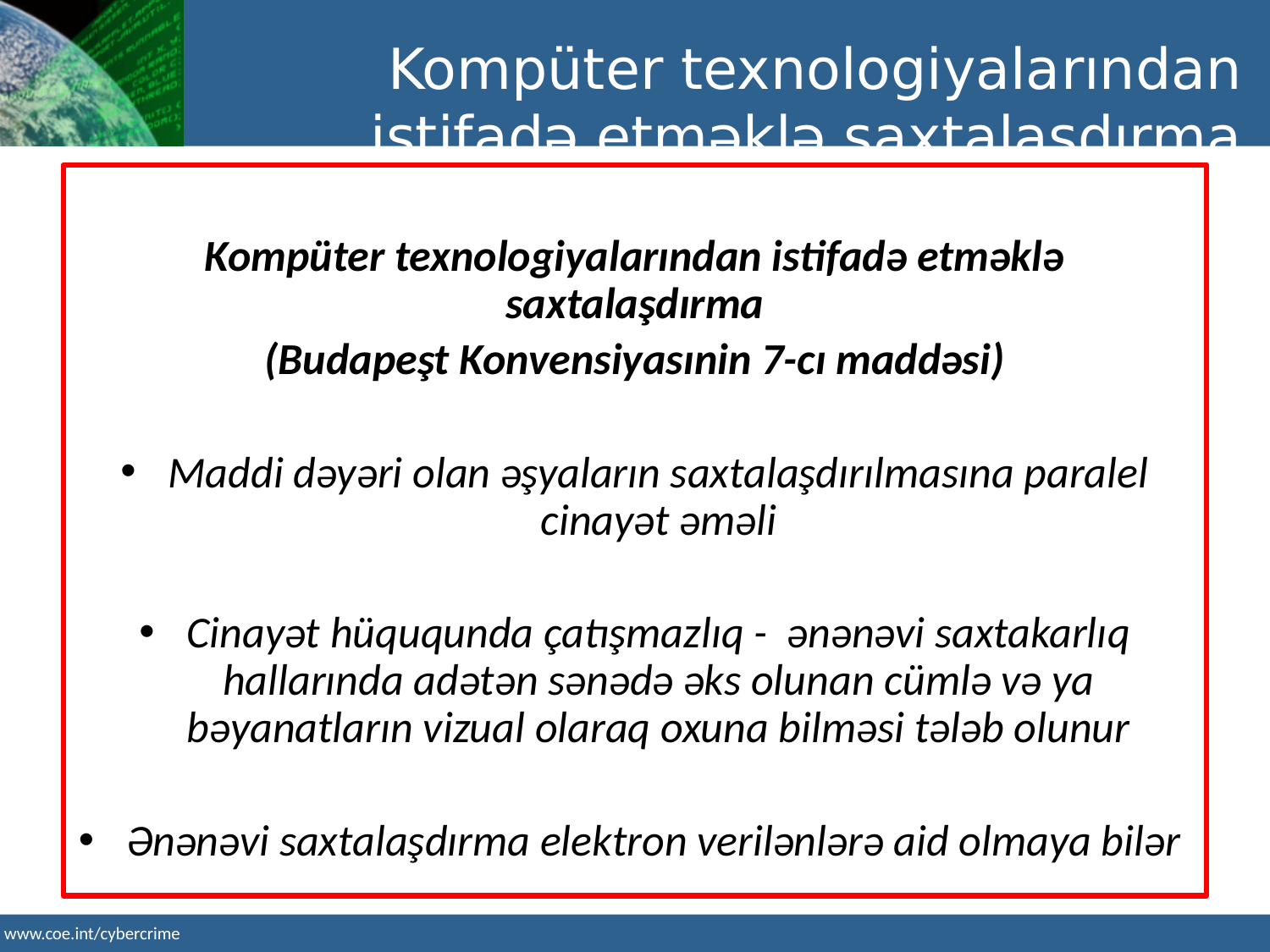

Kompüter texnologiyalarından istifadə etməklə saxtalaşdırma

Kompüter texnologiyalarından istifadə etməklə saxtalaşdırma
(Budapeşt Konvensiyasınin 7-cı maddəsi)

Maddi dəyəri olan əşyaların saxtalaşdırılmasına paralel cinayət əməli

Cinayət hüququnda çatışmazlıq -  ənənəvi saxtakarlıq hallarında adətən sənədə əks olunan cümlə və ya bəyanatların vizual olaraq oxuna bilməsi tələb olunur

Ənənəvi saxtalaşdırma elektron verilənlərə aid olmaya bilər